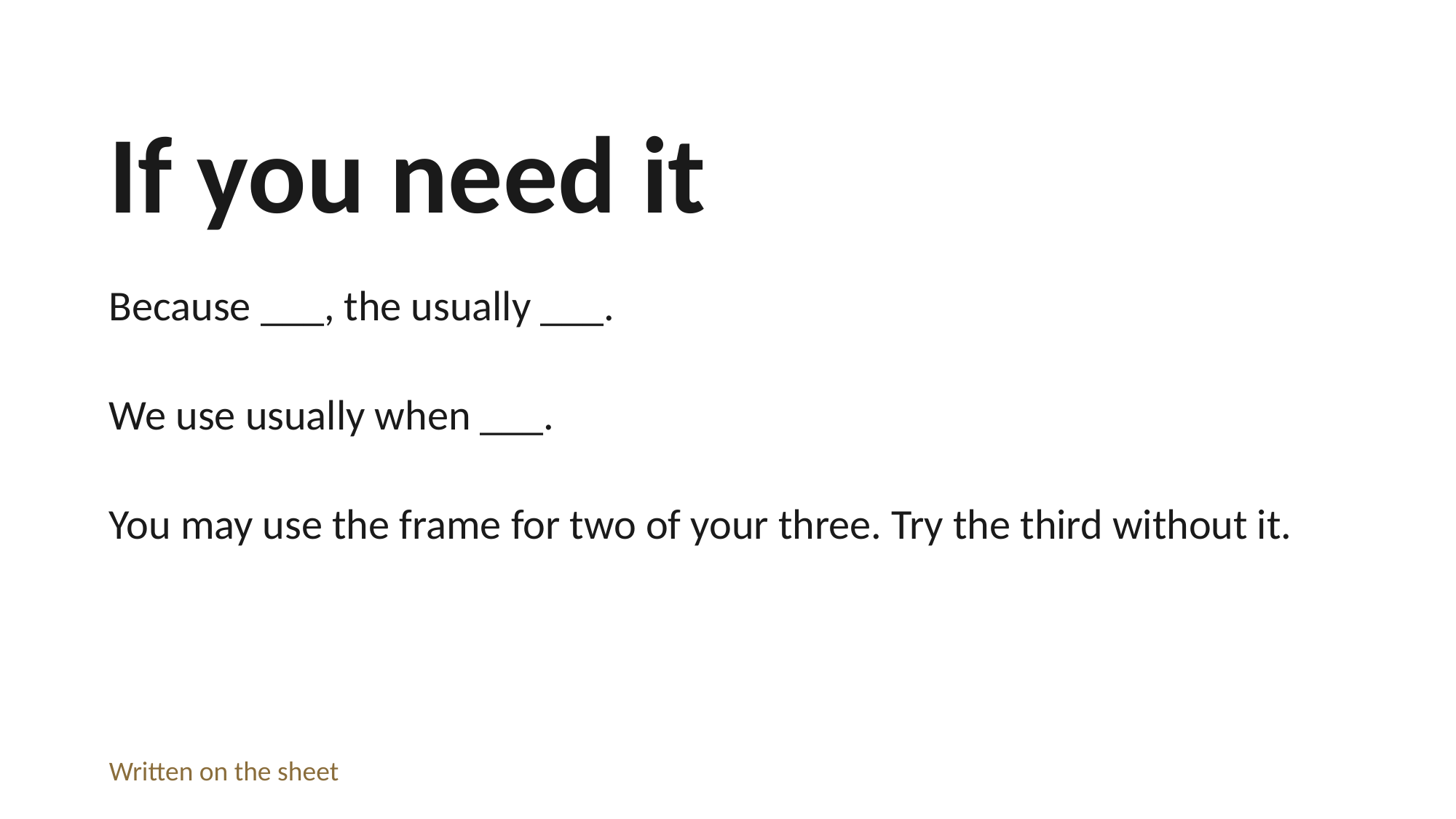

If you need it
Because ___, the usually ___.
We use usually when ___.
You may use the frame for two of your three. Try the third without it.
Written on the sheet